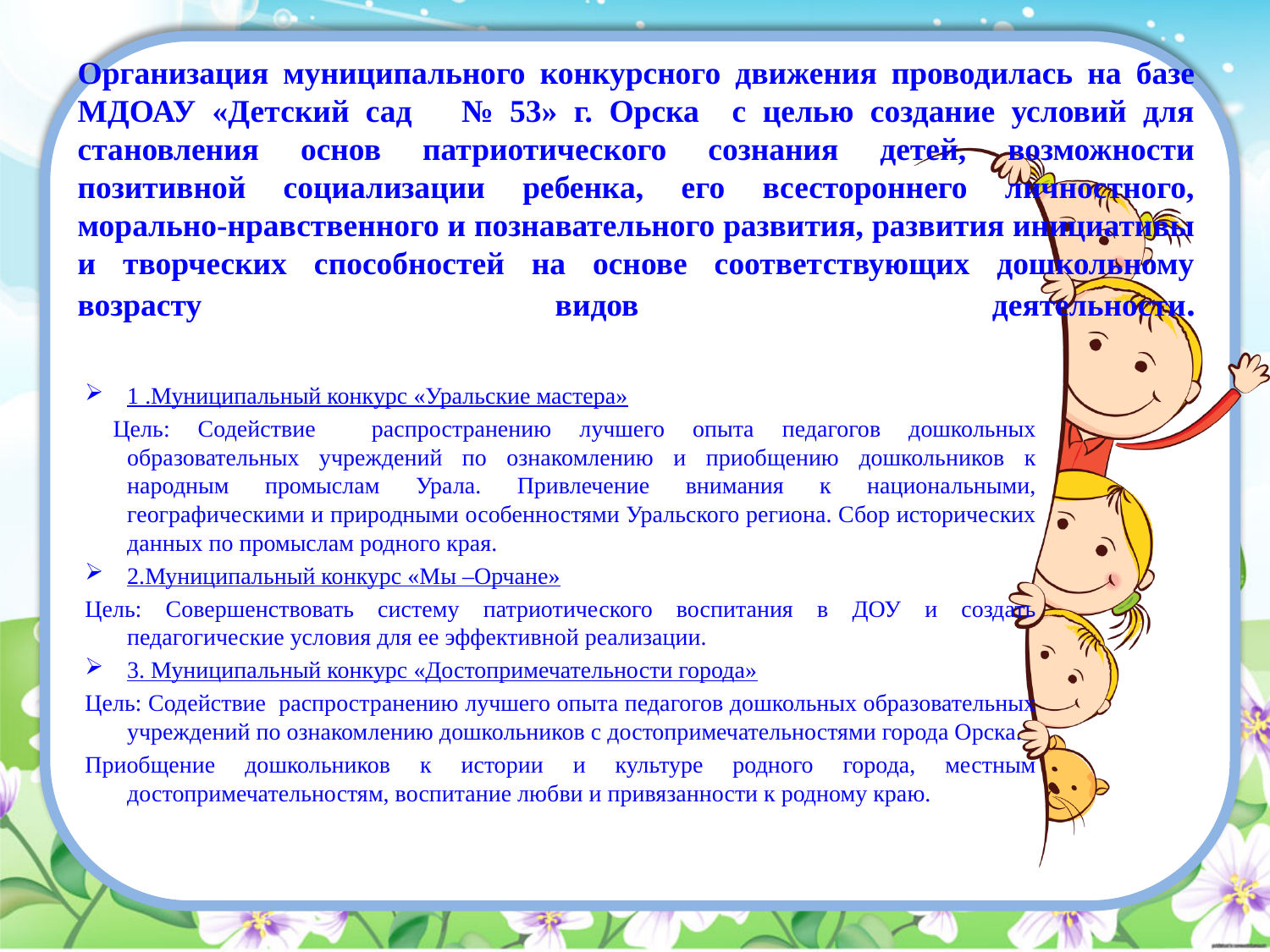

# Организация муниципального конкурсного движения проводилась на базе МДОАУ «Детский сад   № 53» г. Орска  с целью создание условий для становления основ патриотического сознания детей, возможности позитивной социализации ребенка, его всестороннего личностного, морально-нравственного и познавательного развития, развития инициативы и творческих способностей на основе соответствующих дошкольному возрасту видов деятельности.
1 .Муниципальный конкурс «Уральские мастера»
 Цель: Содействие  распространению лучшего опыта педагогов дошкольных образовательных учреждений по ознакомлению и приобщению дошкольников к народным промыслам Урала. Привлечение внимания к национальными, географическими и природными особенностями Уральского региона. Сбор исторических данных по промыслам родного края.
2.Муниципальный конкурс «Мы –Орчане»
Цель: Совершенствовать систему патриотического воспитания в ДОУ и создать педагогические условия для ее эффективной реализации.
3. Муниципальный конкурс «Достопримечательности города»
Цель: Содействие  распространению лучшего опыта педагогов дошкольных образовательных учреждений по ознакомлению дошкольников с достопримечательностями города Орска.
Приобщение дошкольников к истории и культуре родного города, местным достопримечательностям, воспитание любви и привязанности к родному краю.